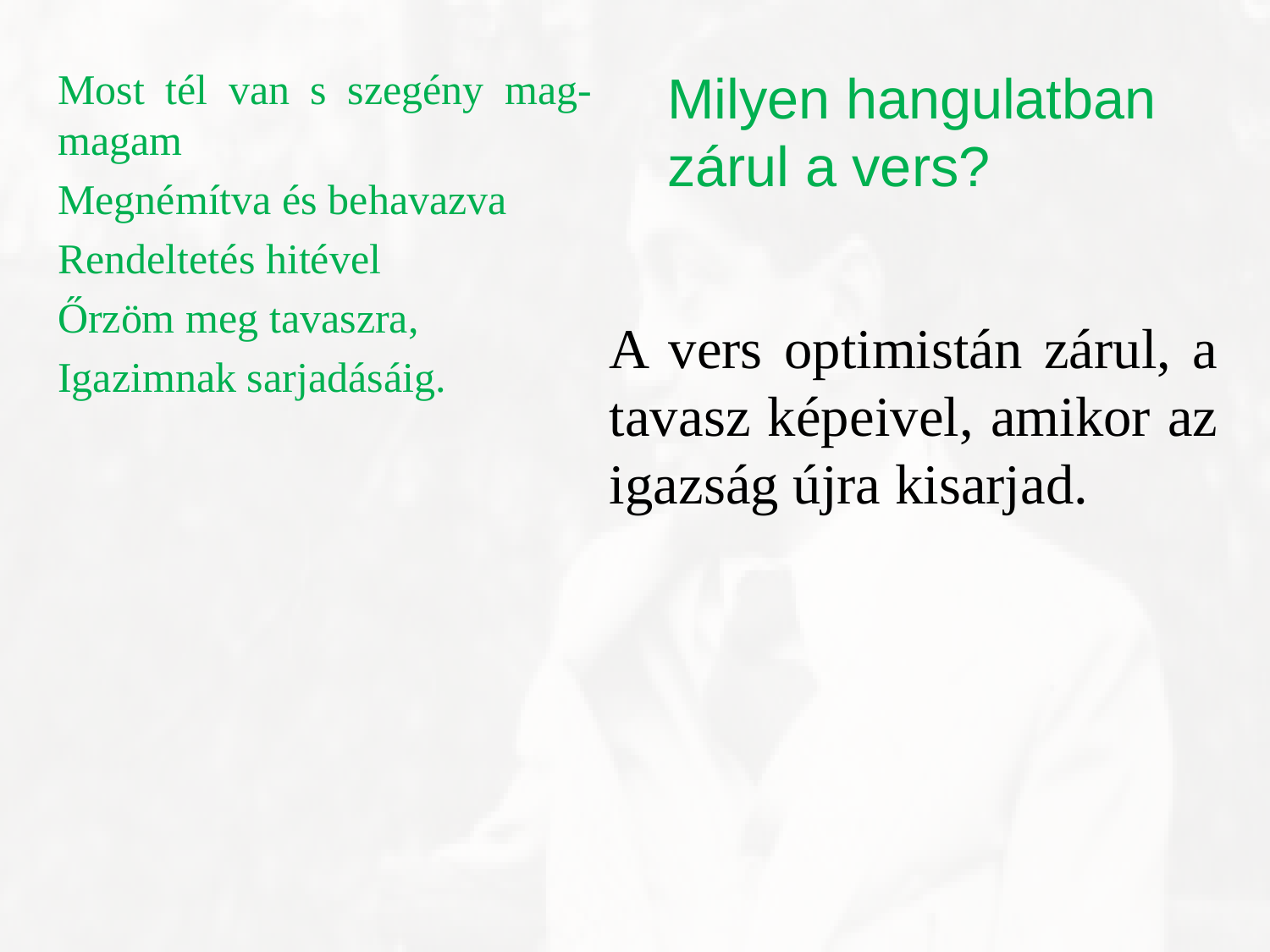

Most tél van s szegény mag-magam
Megnémítva és behavazva
Rendeltetés hitével
Őrzöm meg tavaszra,
Igazimnak sarjadásáig.
Milyen hangulatban zárul a vers?
A vers optimistán zárul, a tavasz képeivel, amikor az igazság újra kisarjad.